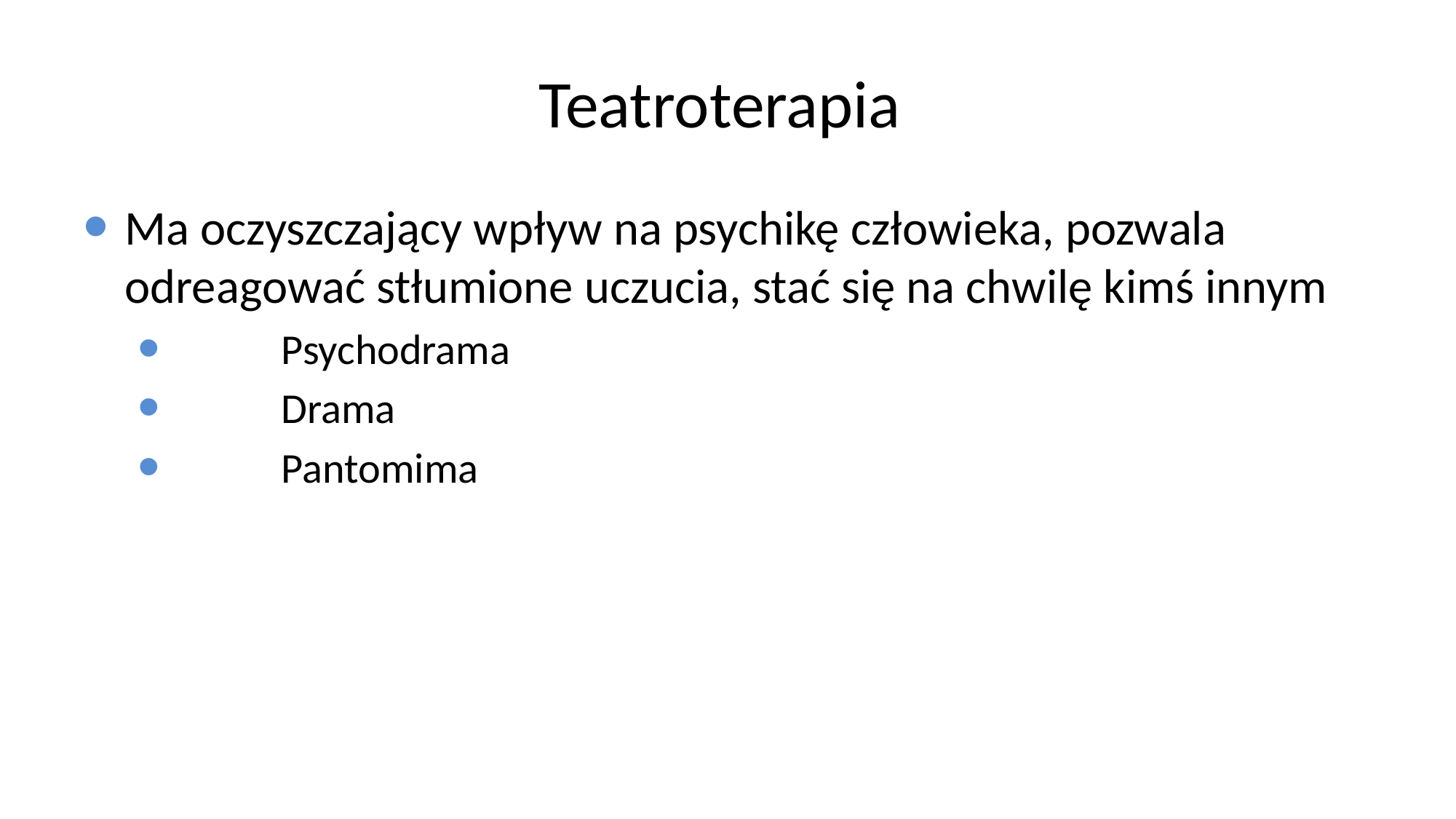

# Teatroterapia
Ma oczyszczający wpływ na psychikę człowieka, pozwala odreagować stłumione uczucia, stać się na chwilę kimś innym
	Psychodrama
	Drama
	Pantomima